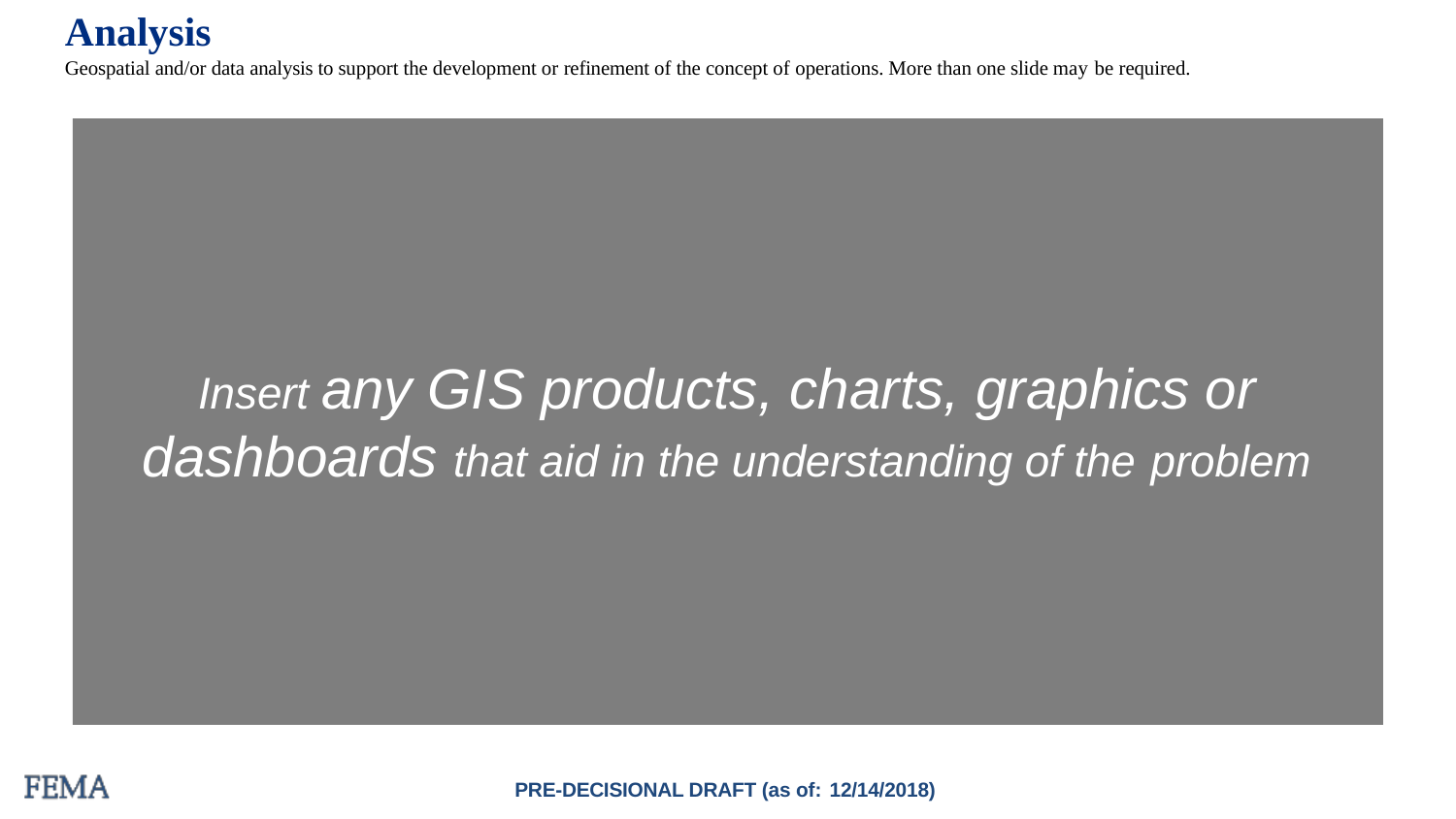

Analysis
Geospatial and/or data analysis to support the development or refinement of the concept of operations. More than one slide may be required.

Insert any GIS products, charts, graphics or  dashboards that aid in the understanding of the problem
PRE-DECISIONAL DRAFT (as of: 12/14/2018)